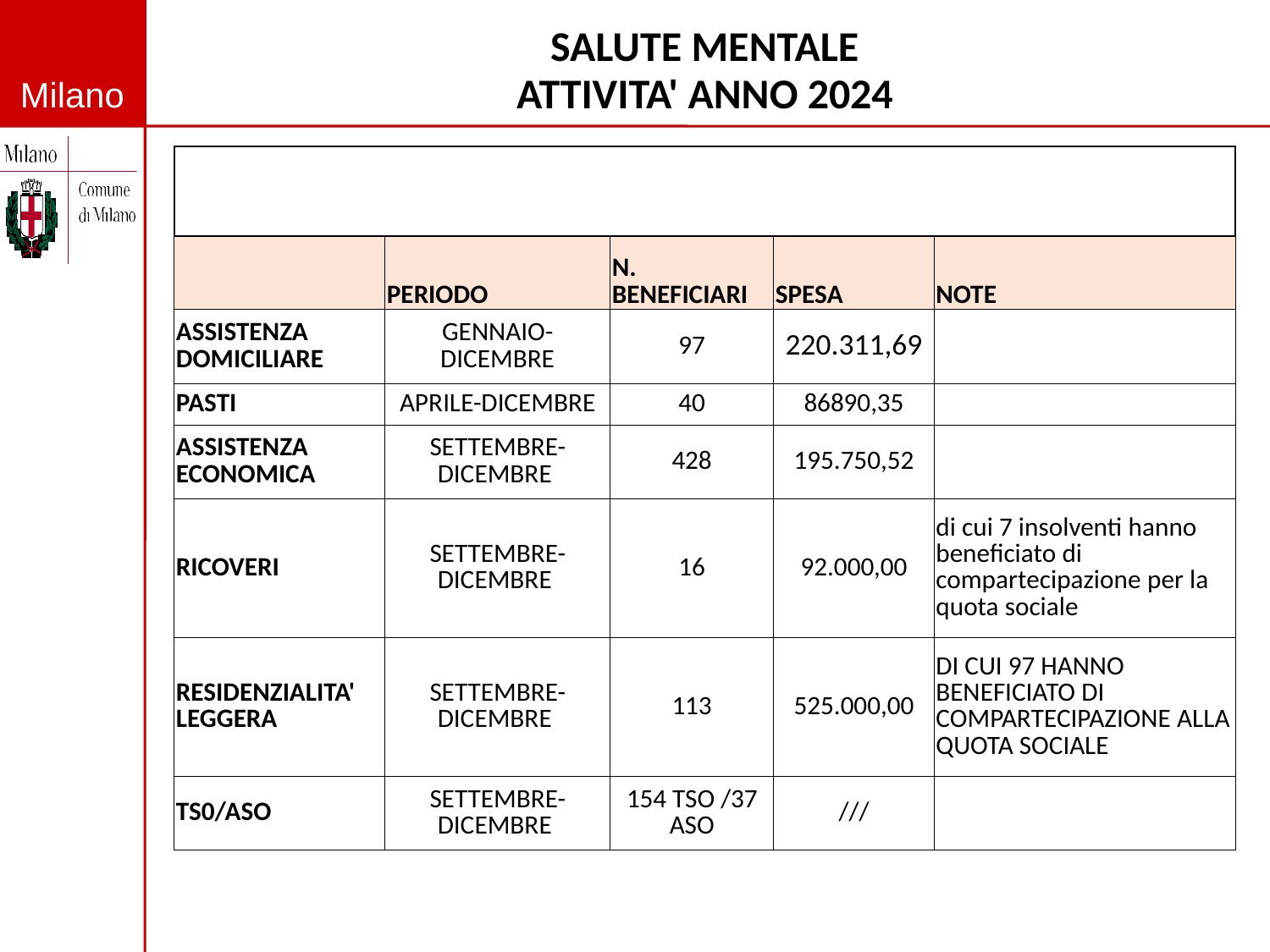

# SALUTE MENTALE ATTIVITA' ANNO 2024
|  |  |  |  |  |
| --- | --- | --- | --- | --- |
|  | PERIODO | N. BENEFICIARI | SPESA | NOTE |
| ASSISTENZA DOMICILIARE | GENNAIO-DICEMBRE | 97 | 220.311,69 |  |
| PASTI | APRILE-DICEMBRE | 40 | 86890,35 |  |
| ASSISTENZA ECONOMICA | SETTEMBRE-DICEMBRE | 428 | 195.750,52 |  |
| RICOVERI | SETTEMBRE-DICEMBRE | 16 | 92.000,00 | di cui 7 insolventi hanno beneficiato di compartecipazione per la quota sociale |
| RESIDENZIALITA' LEGGERA | SETTEMBRE-DICEMBRE | 113 | 525.000,00 | DI CUI 97 HANNO BENEFICIATO DI COMPARTECIPAZIONE ALLA QUOTA SOCIALE |
| TS0/ASO | SETTEMBRE-DICEMBRE | 154 TSO /37 ASO | /// |  |